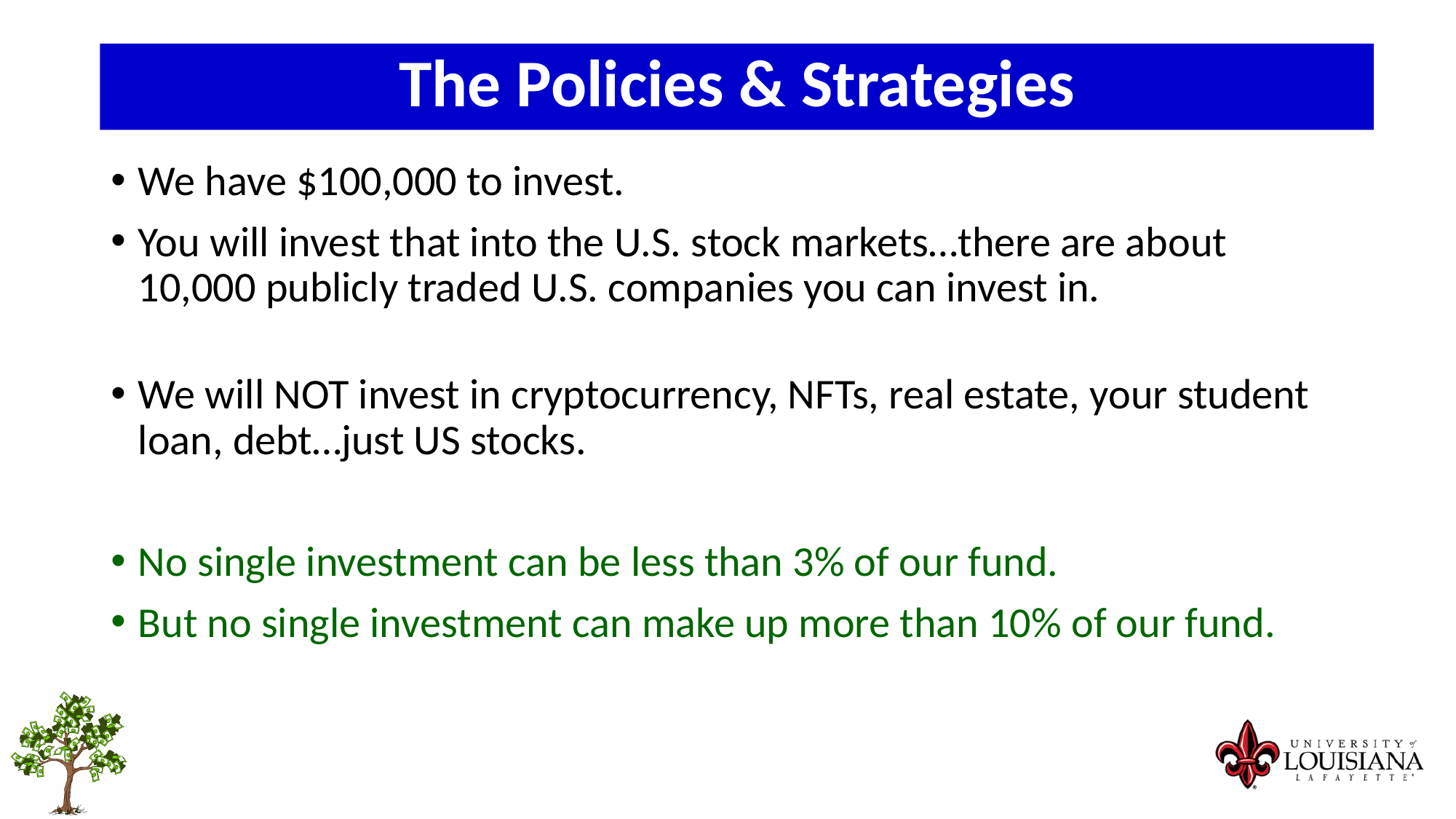

The Policies & Strategies
We have $100,000 to invest.
You will invest that into the U.S. stock markets…there are about 10,000 publicly traded U.S. companies you can invest in.
We will NOT invest in cryptocurrency, NFTs, real estate, your student loan, debt…just US stocks.

No single investment can be less than 3% of our fund.
But no single investment can make up more than 10% of our fund.